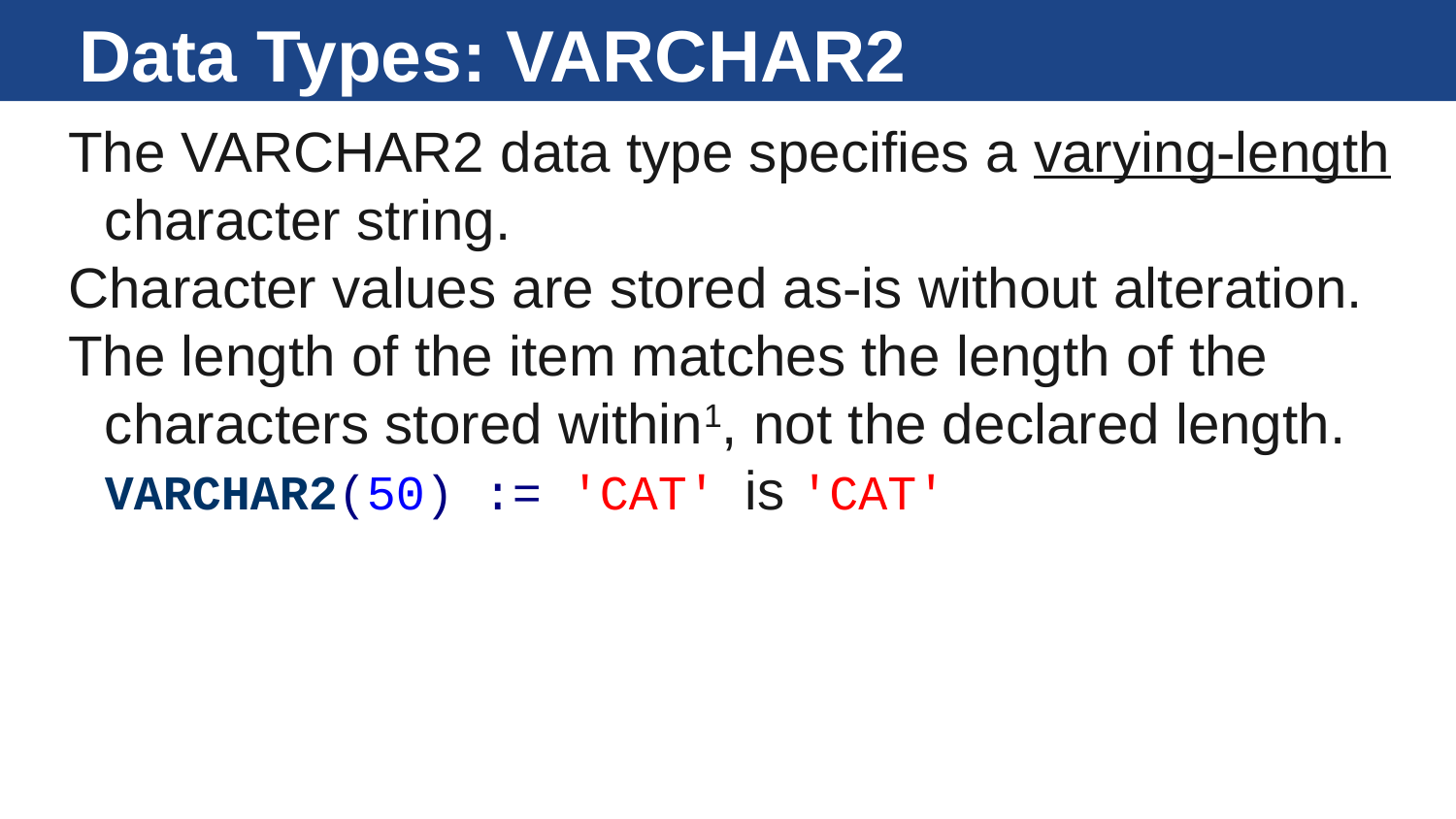

# Data Types: VARCHAR2
The VARCHAR2 data type specifies a varying-length character string.
Character values are stored as-is without alteration.
The length of the item matches the length of the characters stored within1, not the declared length.
VARCHAR2(50) := 'CAT' is 'CAT'